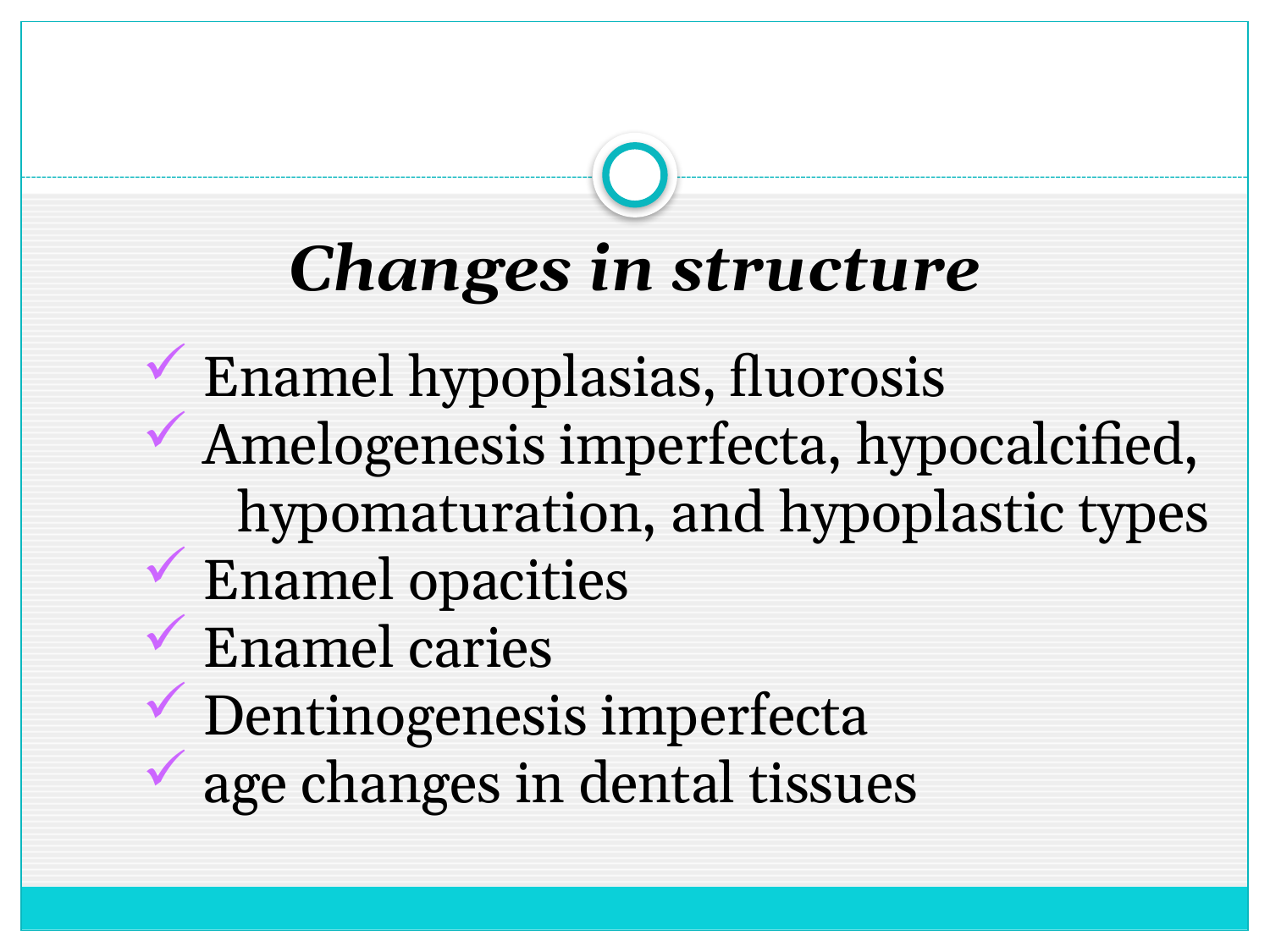

# Changes in structure
 Enamel hypoplasias, fluorosis
 Amelogenesis imperfecta, hypocalcified,
       hypomaturation, and hypoplastic types
 Enamel opacities
 Enamel caries
 Dentinogenesis imperfecta
 age changes in dental tissues